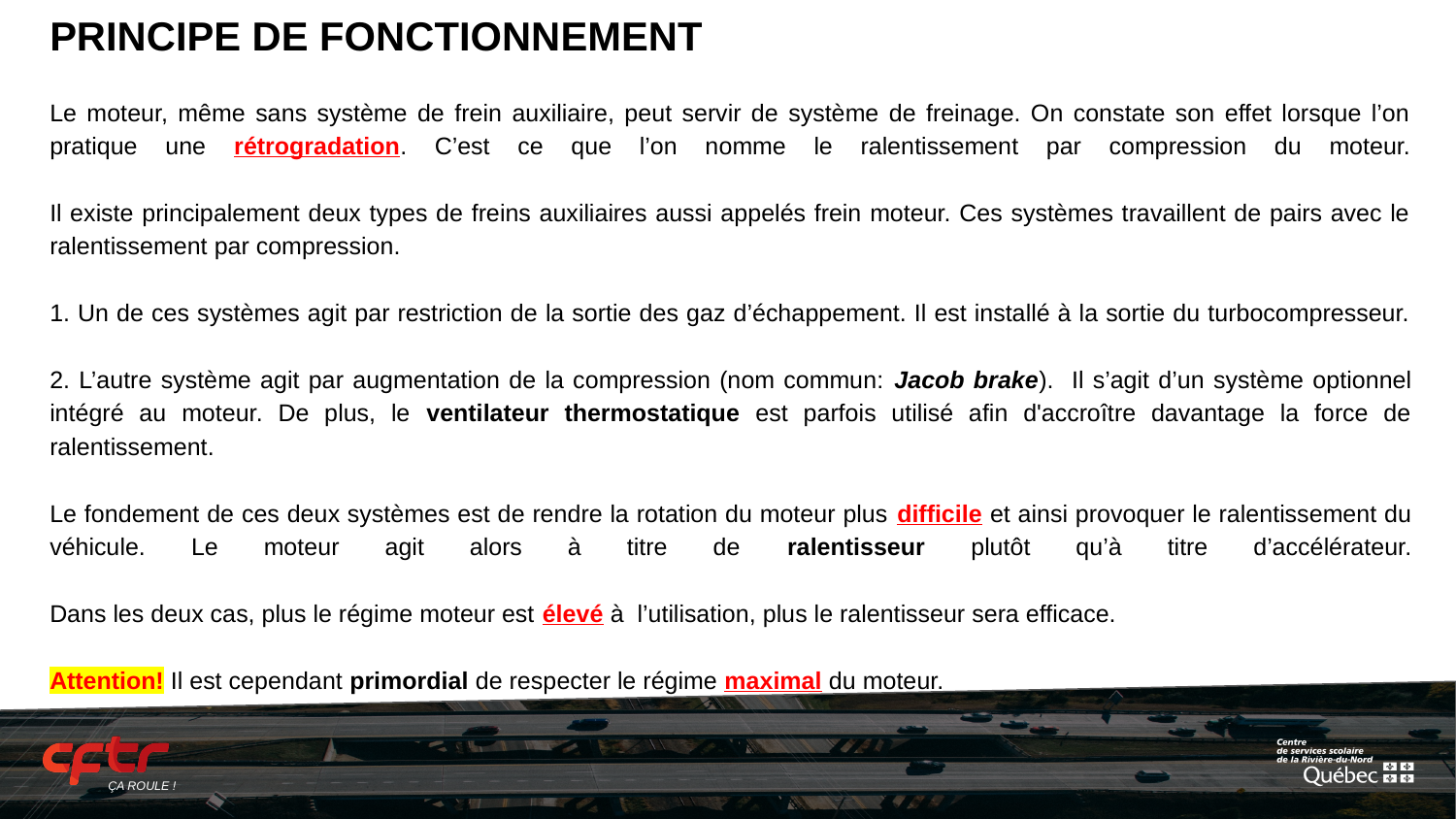

# PRINCIPE DE FONCTIONNEMENT

Le moteur, même sans système de frein auxiliaire, peut servir de système de freinage. On constate son effet lorsque l’on pratique une rétrogradation. C’est ce que l’on nomme le ralentissement par compression du moteur.
Il existe principalement deux types de freins auxiliaires aussi appelés frein moteur. Ces systèmes travaillent de pairs avec le ralentissement par compression.
1. Un de ces systèmes agit par restriction de la sortie des gaz d’échappement. Il est installé à la sortie du turbocompresseur.
2. L’autre système agit par augmentation de la compression (nom commun: Jacob brake).  Il s’agit d’un système optionnel intégré au moteur. De plus, le ventilateur thermostatique est parfois utilisé afin d'accroître davantage la force de ralentissement.

Le fondement de ces deux systèmes est de rendre la rotation du moteur plus difficile et ainsi provoquer le ralentissement du véhicule. Le moteur agit alors à titre de ralentisseur plutôt qu’à titre d’accélérateur.
Dans les deux cas, plus le régime moteur est élevé à  l’utilisation, plus le ralentisseur sera efficace.

Attention! Il est cependant primordial de respecter le régime maximal du moteur.